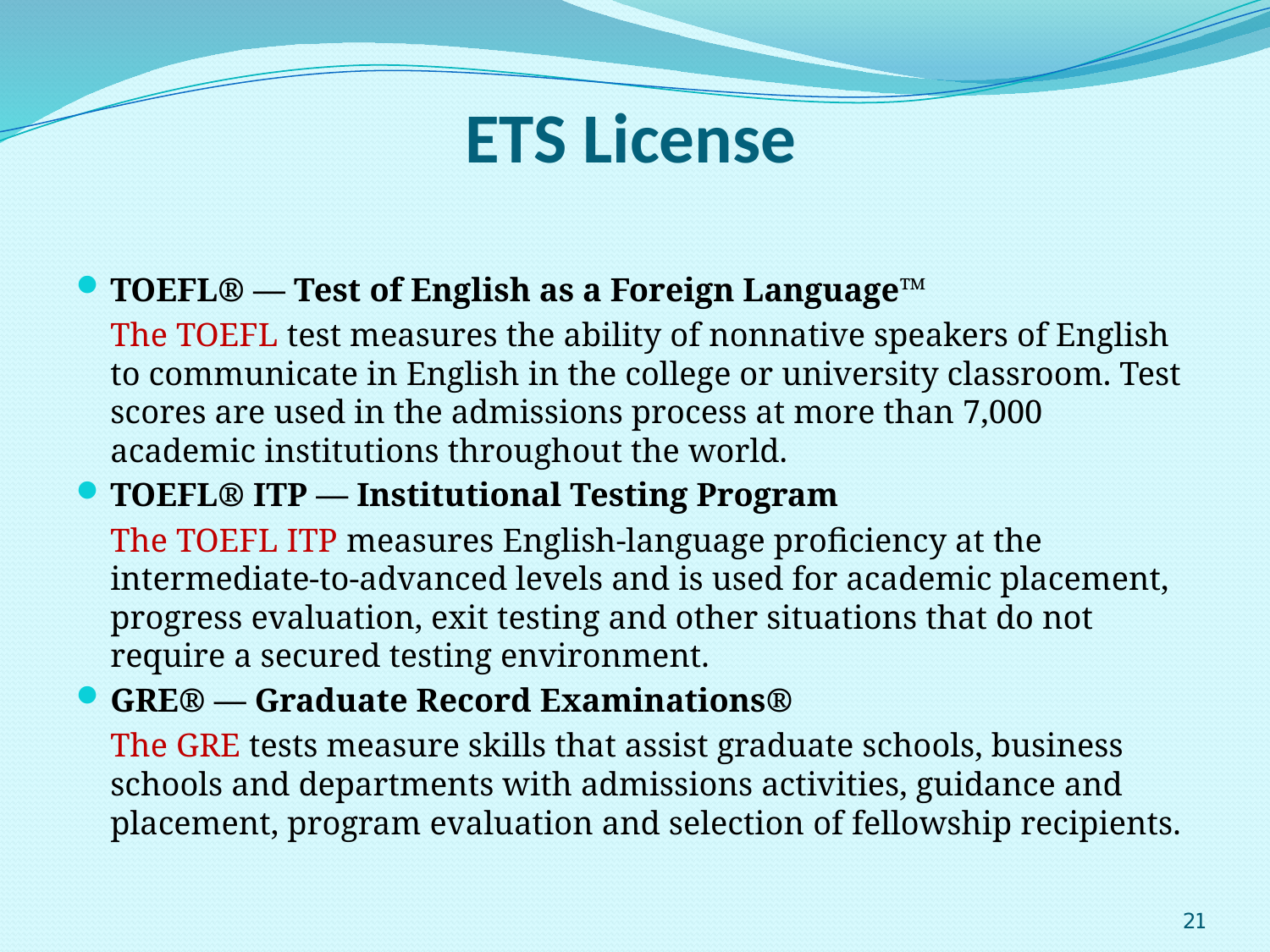

# ETS License

TOEFL® — Test of English as a Foreign Language™
	The TOEFL test measures the ability of nonnative speakers of English to communicate in English in the college or university classroom. Test scores are used in the admissions process at more than 7,000 academic institutions throughout the world.
TOEFL® ITP — Institutional Testing Program
	The TOEFL ITP measures English-language proficiency at the intermediate-to-advanced levels and is used for academic placement, progress evaluation, exit testing and other situations that do not require a secured testing environment.
GRE® — Graduate Record Examinations®
	The GRE tests measure skills that assist graduate schools, business schools and departments with admissions activities, guidance and placement, program evaluation and selection of fellowship recipients.

21